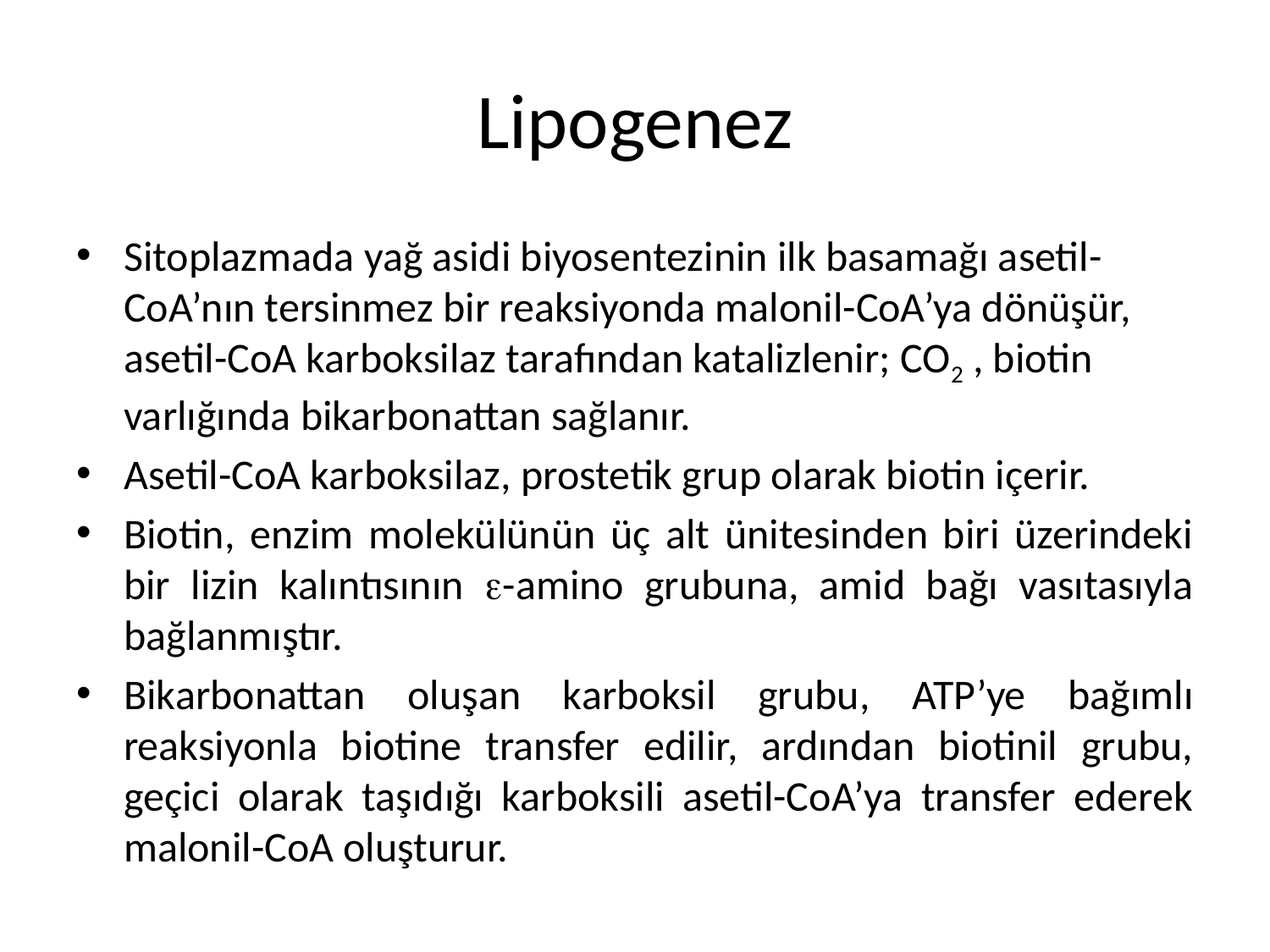

# Lipogenez
Sitoplazmada yağ asidi biyosentezinin ilk basamağı asetil-CoA’nın tersinmez bir reaksiyonda malonil-CoA’ya dönüşür, asetil-CoA karboksilaz tarafından katalizlenir; CO2 , biotin varlığında bikarbonattan sağlanır.
Asetil-CoA karboksilaz, prostetik grup olarak biotin içerir.
Biotin, enzim molekülünün üç alt ünitesinden biri üzerindeki bir lizin kalıntısının ε-amino grubuna, amid bağı vasıtasıyla bağlanmıştır.
Bikarbonattan oluşan karboksil grubu, ATP’ye bağımlı reaksiyonla biotine transfer edilir, ardından biotinil grubu, geçici olarak taşıdığı karboksili asetil-CoA’ya transfer ederek malonil-CoA oluşturur.